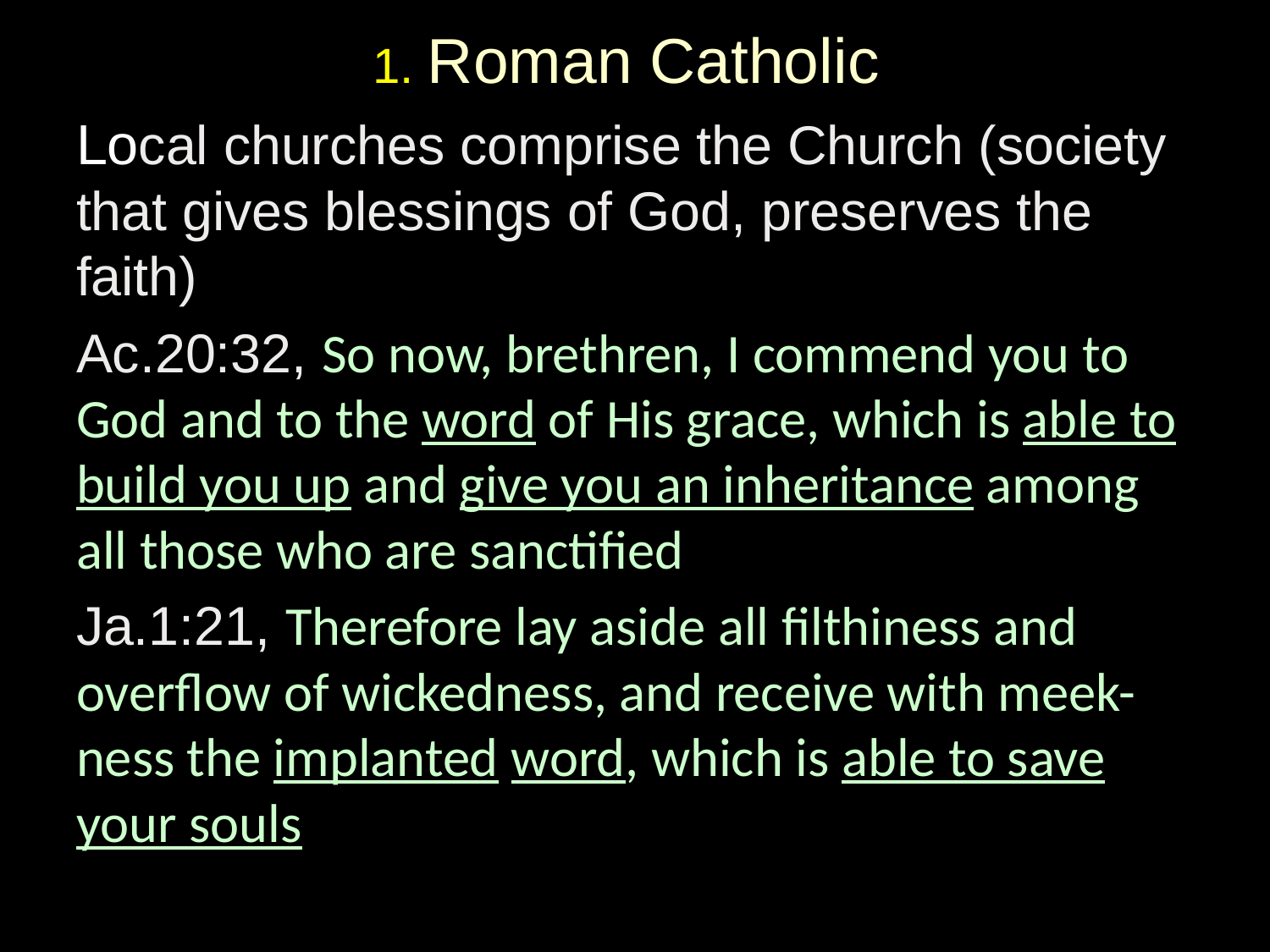

# 1. Roman Catholic
Local churches comprise the Church (society that gives blessings of God, preserves the faith)
Ac.20:32, So now, brethren, I commend you to God and to the word of His grace, which is able to build you up and give you an inheritance among all those who are sanctified
Ja.1:21, Therefore lay aside all filthiness and overflow of wickedness, and receive with meek-ness the implanted word, which is able to save your souls